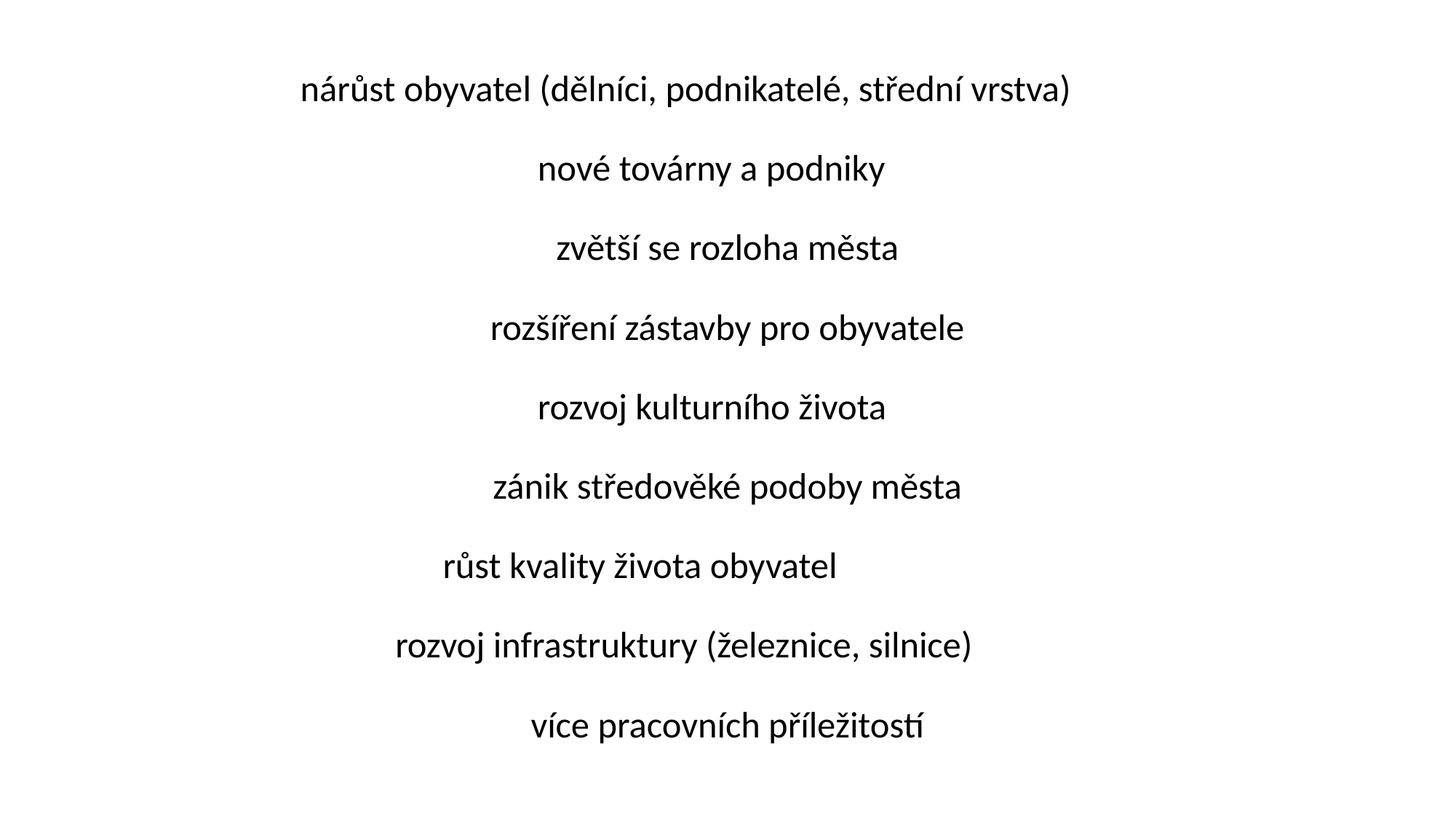

nárůst obyvatel (dělníci, podnikatelé, střední vrstva)
nové továrny a podniky
zvětší se rozloha města
rozšíření zástavby pro obyvatele
rozvoj kulturního života
zánik středověké podoby města
růst kvality života obyvatel
rozvoj infrastruktury (železnice, silnice)
více pracovních příležitostí